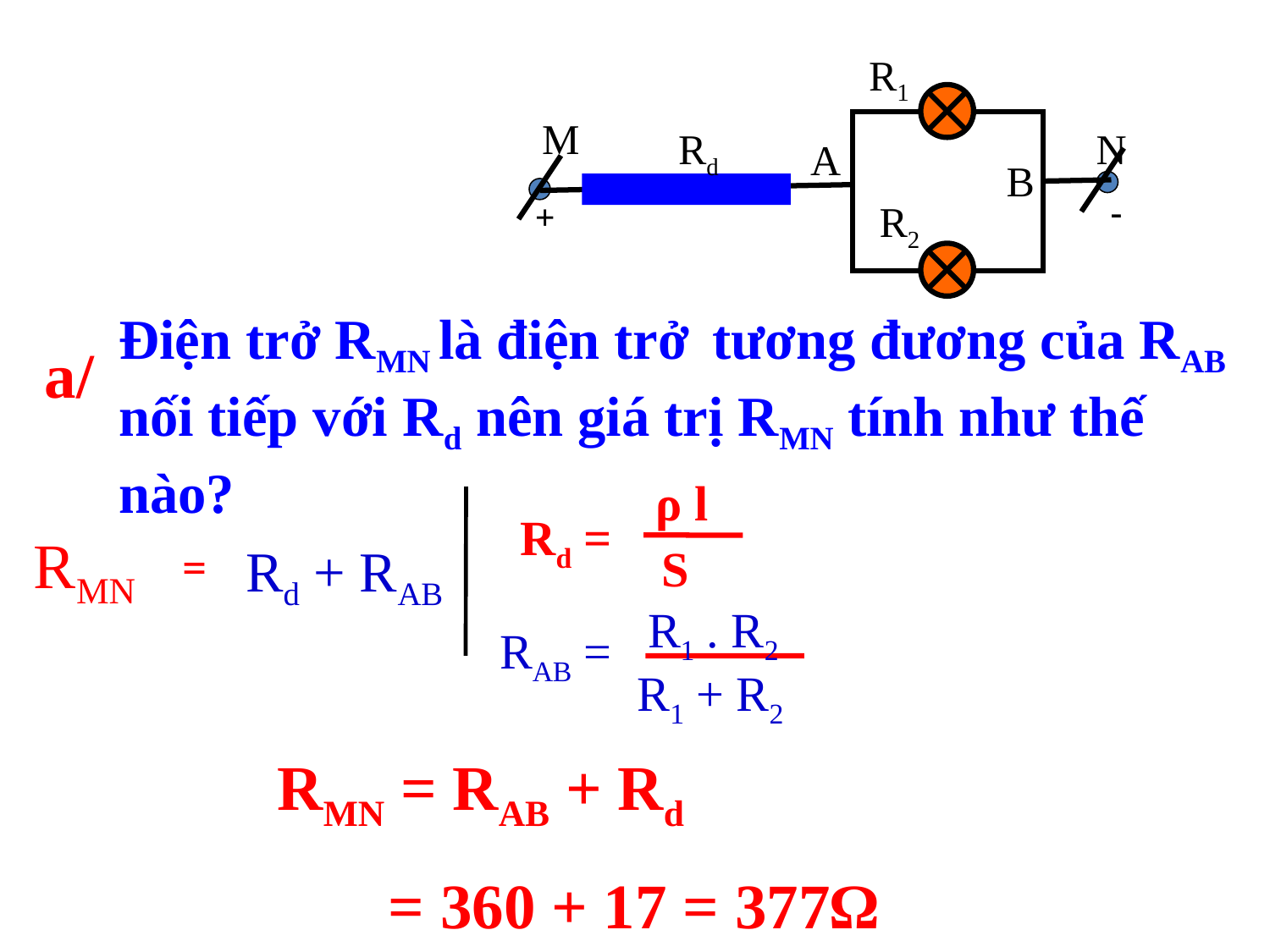

R1

M

Rd
N
A
B

-
+
R2

Điện trở RMN là điện trở  tương đương của RAB nối tiếp với Rd nên giá trị RMN tính như thế nào?
a/
ρ l
S

Rd =
RMN
=
Rd + RAB
R1 . R2
RAB =
R1 + R2

RMN = RAB + Rd
       = 360 + 17 = 377Ω